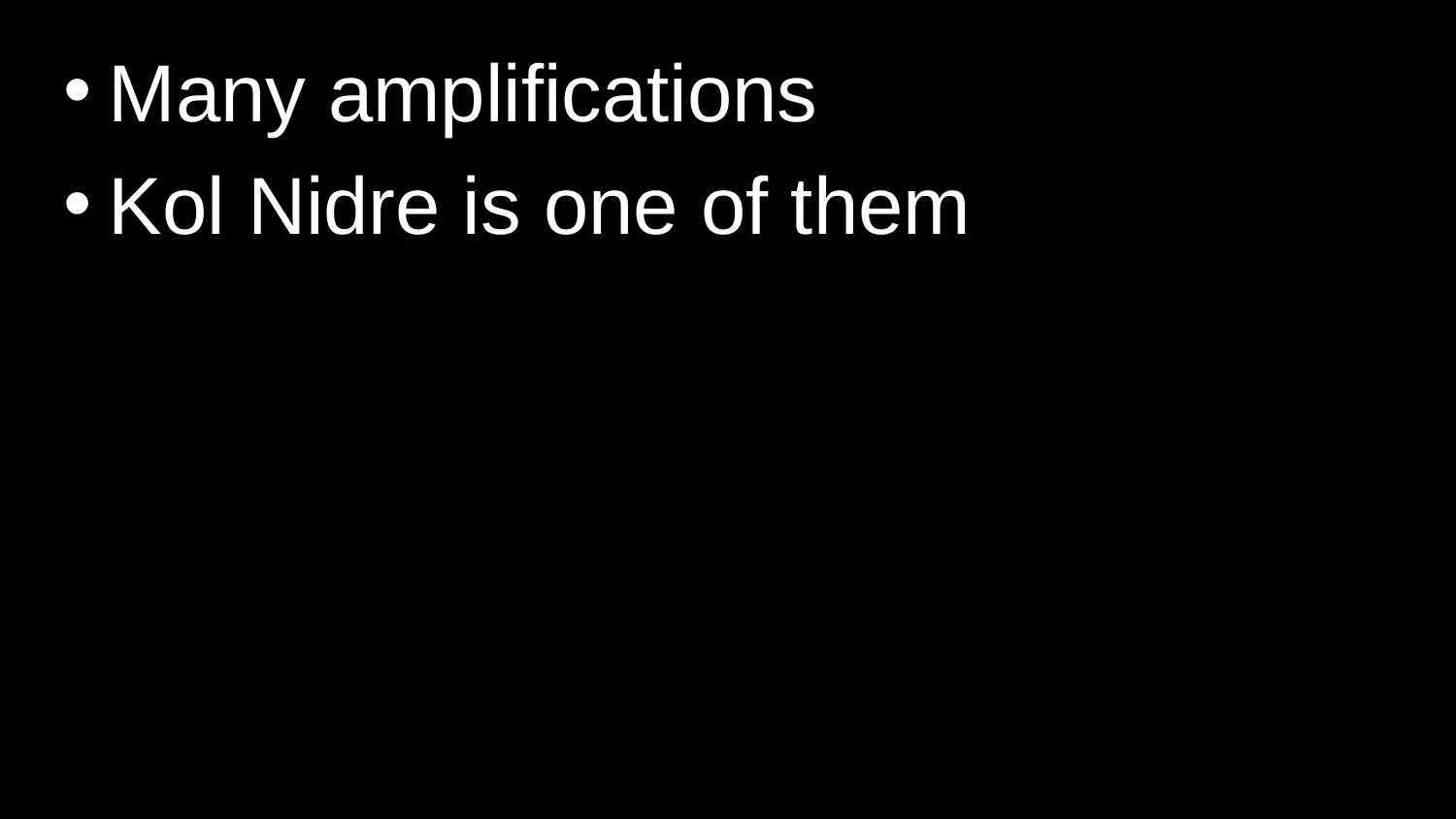

Many amplifications
Kol Nidre is one of them